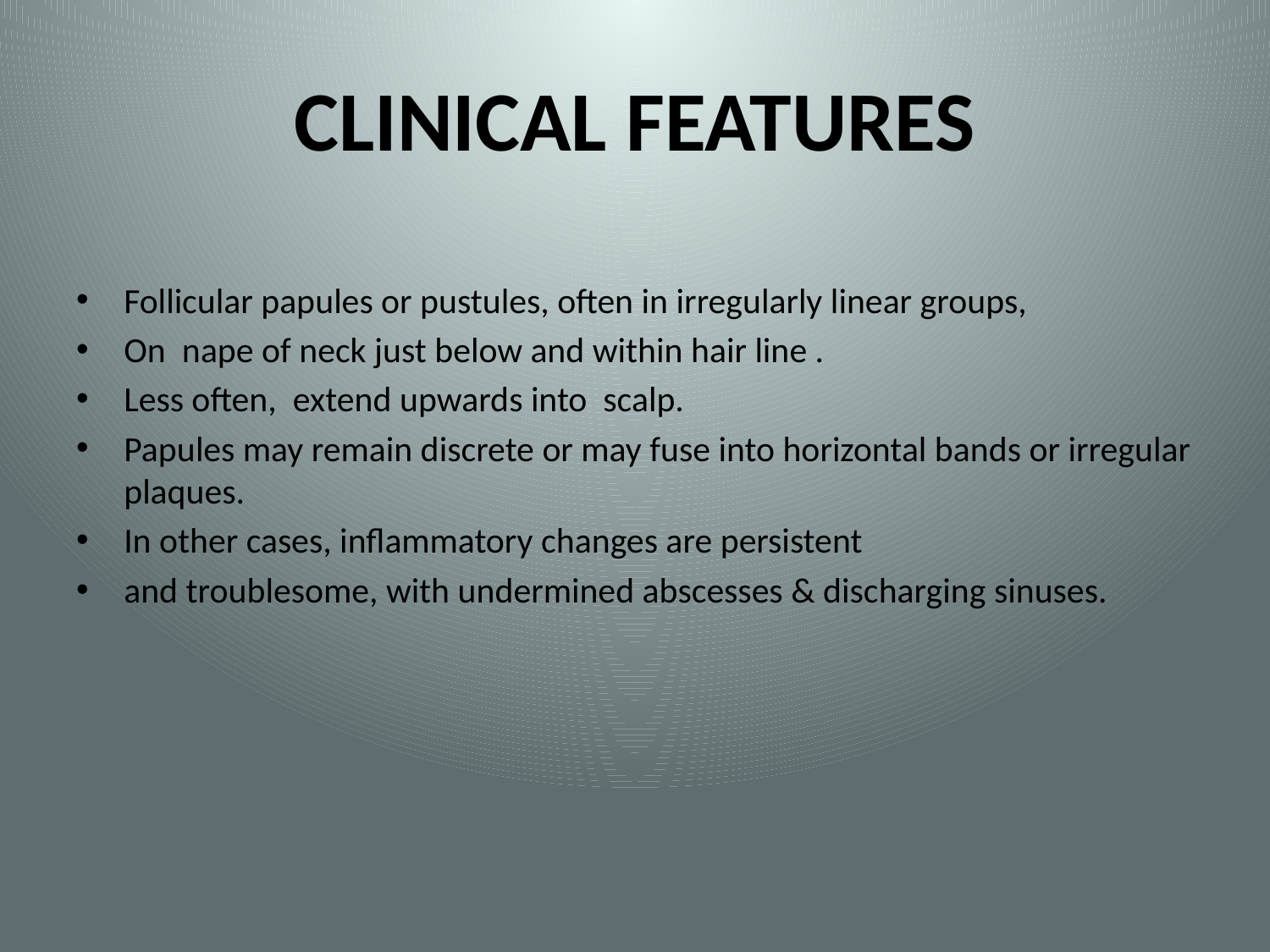

# CLINICAL FEATURES

Follicular papules or pustules, often in irregularly linear groups,
On  nape of neck just below and within hair line .
Less often,  extend upwards into  scalp.
Papules may remain discrete or may fuse into horizontal bands or irregular plaques.
In other cases, inflammatory changes are persistent
and troublesome, with undermined abscesses & discharging sinuses.